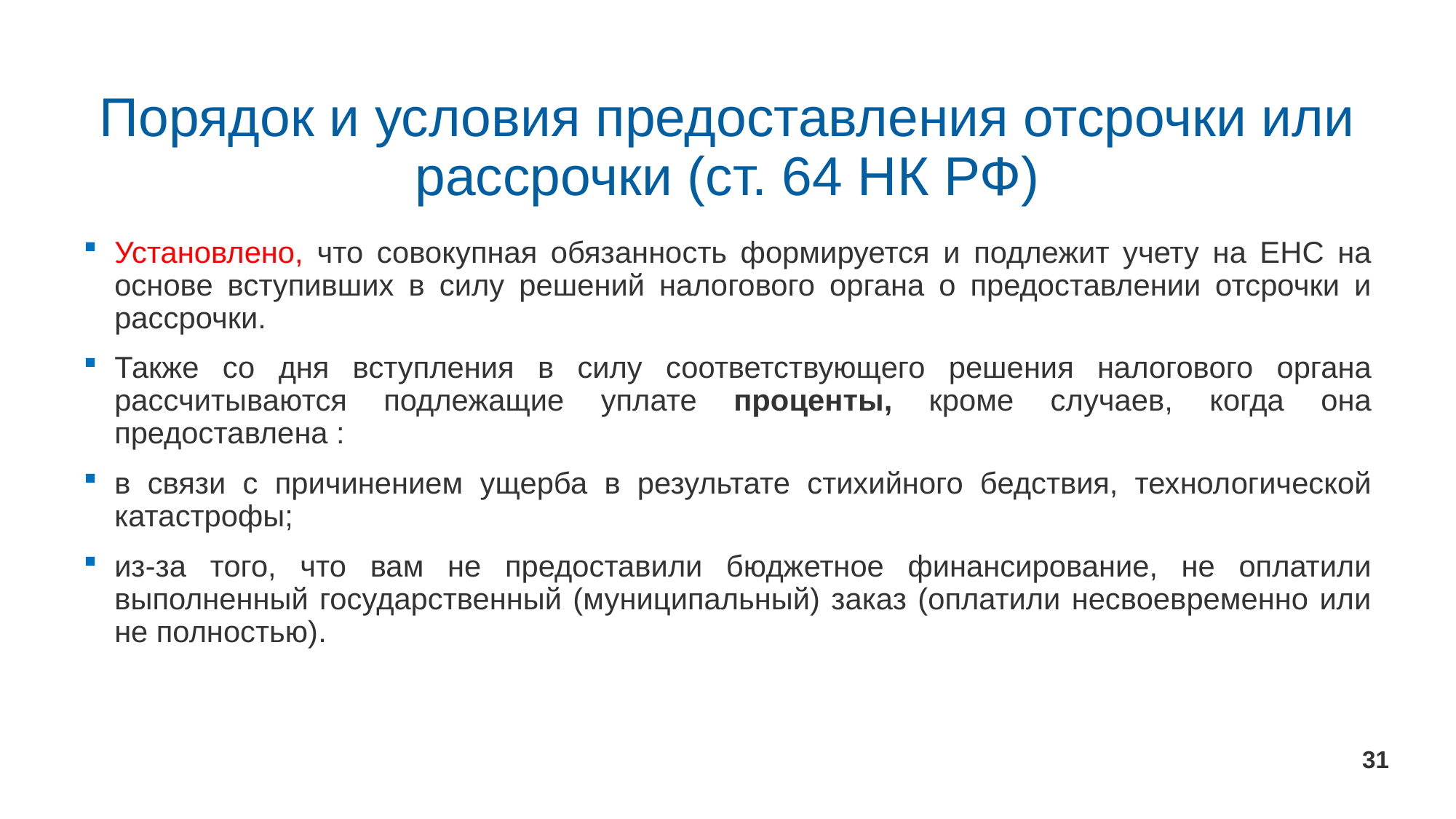

# Порядок и условия предоставления отсрочки или рассрочки (ст. 64 НК РФ)
Установлено, что совокупная обязанность формируется и подлежит учету на ЕНС на основе вступивших в силу решений налогового органа о предоставлении отсрочки и рассрочки.
Также со дня вступления в силу соответствующего решения налогового органа рассчитываются подлежащие уплате проценты, кроме случаев, когда она предоставлена :
в связи с причинением ущерба в результате стихийного бедствия, технологической катастрофы;
из-за того, что вам не предоставили бюджетное финансирование, не оплатили выполненный государственный (муниципальный) заказ (оплатили несвоевременно или не полностью).